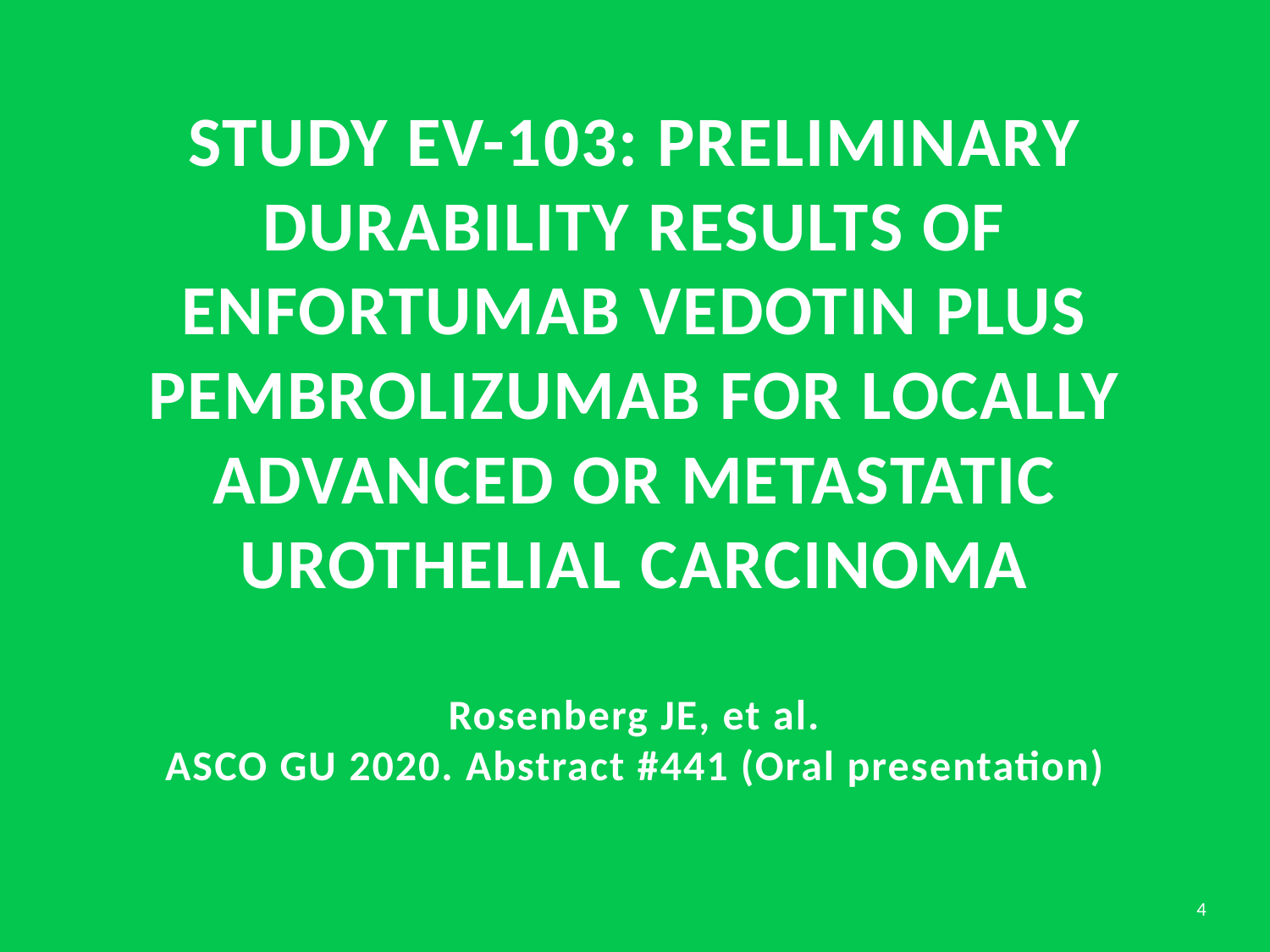

# Study EV-103: Preliminary durability results of enfortumab vedotin plus pembrolizumab for locally advanced or metastatic urothelial carcinoma Rosenberg JE, et al. ASCO GU 2020. Abstract #441 (Oral presentation)
4